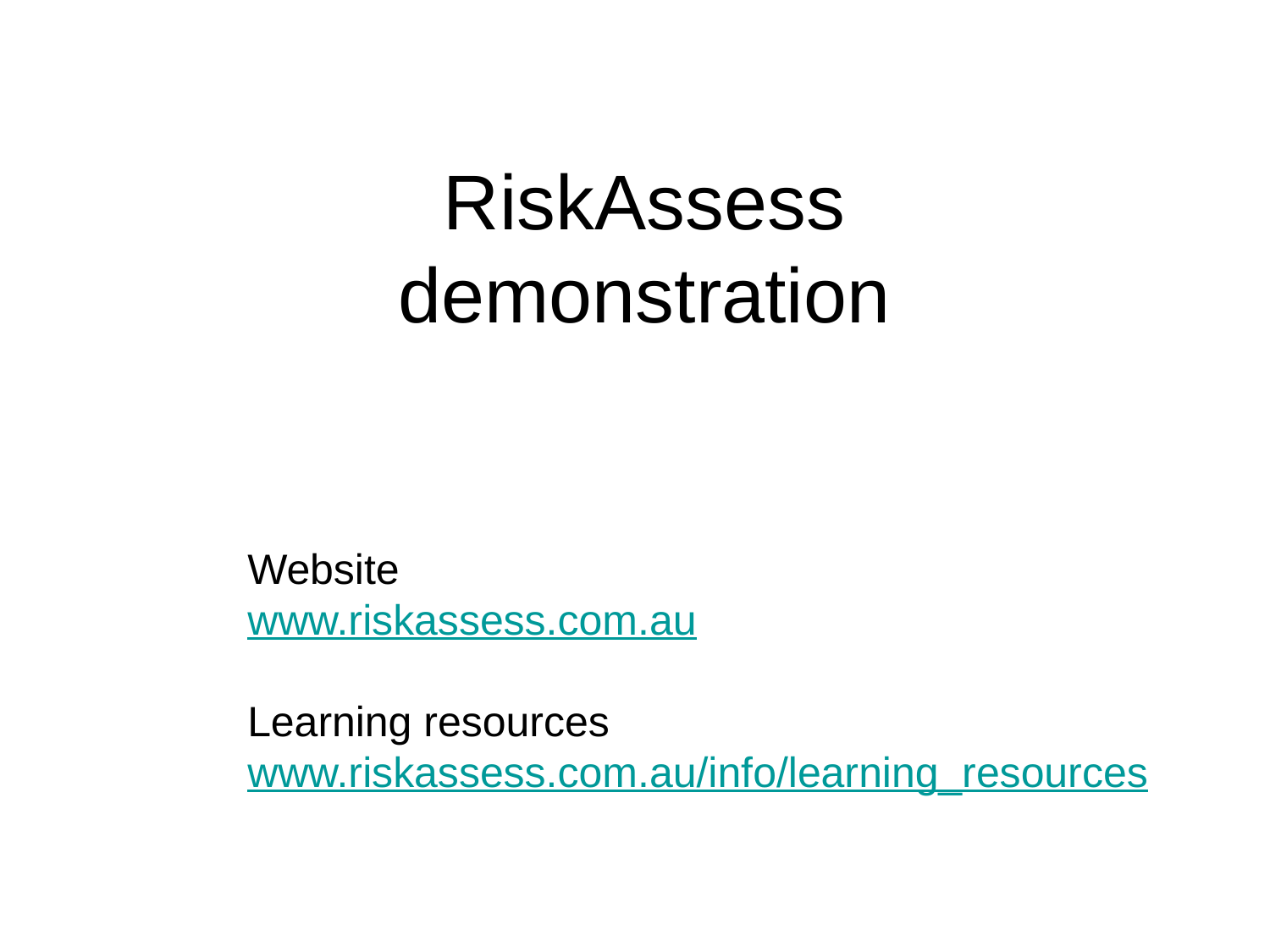

# RiskAssess demonstration
Website
www.riskassess.com.au

Learning resources
www.riskassess.com.au/info/learning_resources